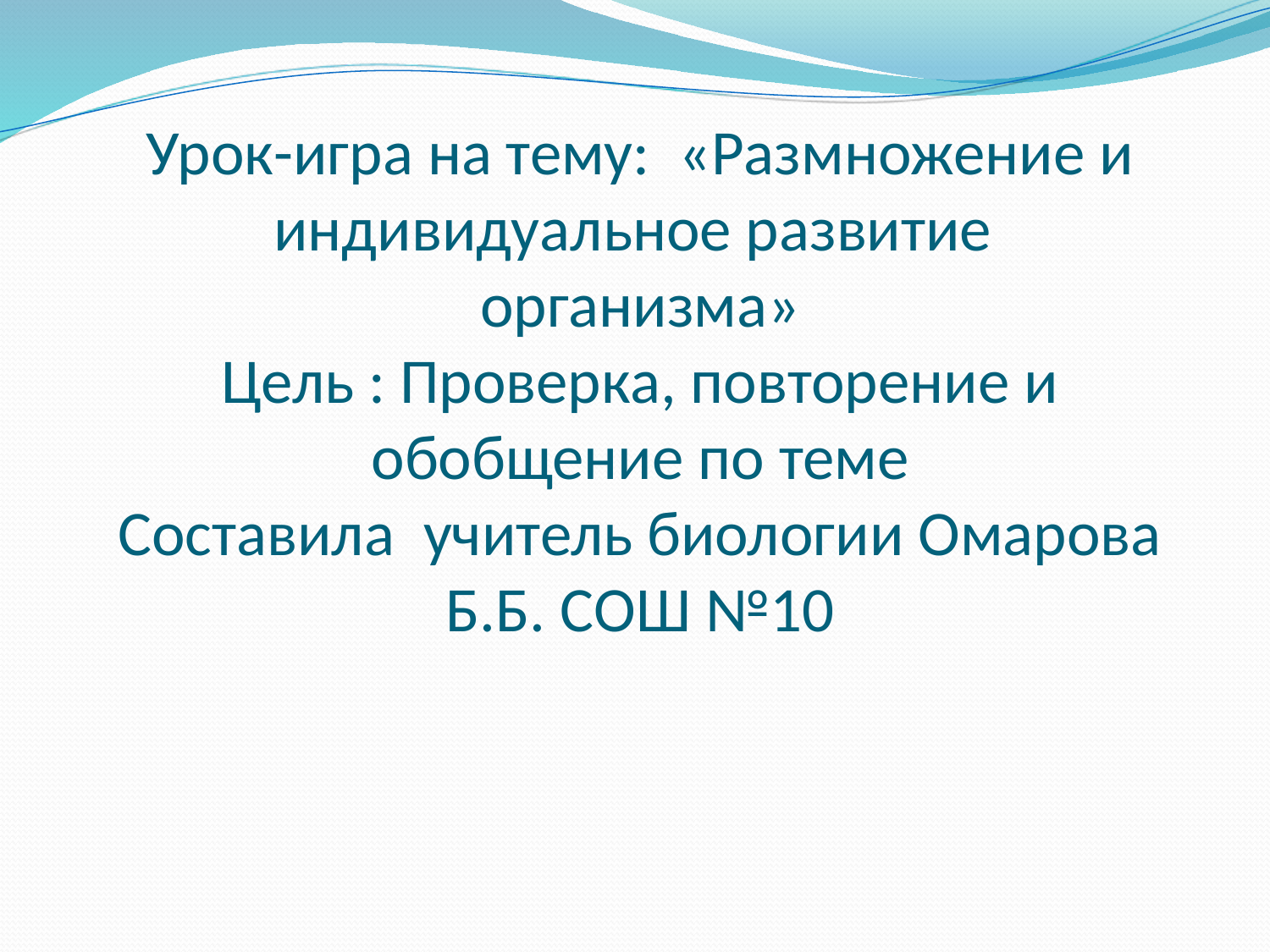

# Урок-игра на тему:  «Размножение и индивидуальное развитие организма» Цель : Проверка, повторение и обобщение по теме Составила  учитель биологии Омарова Б.Б. СОШ №10